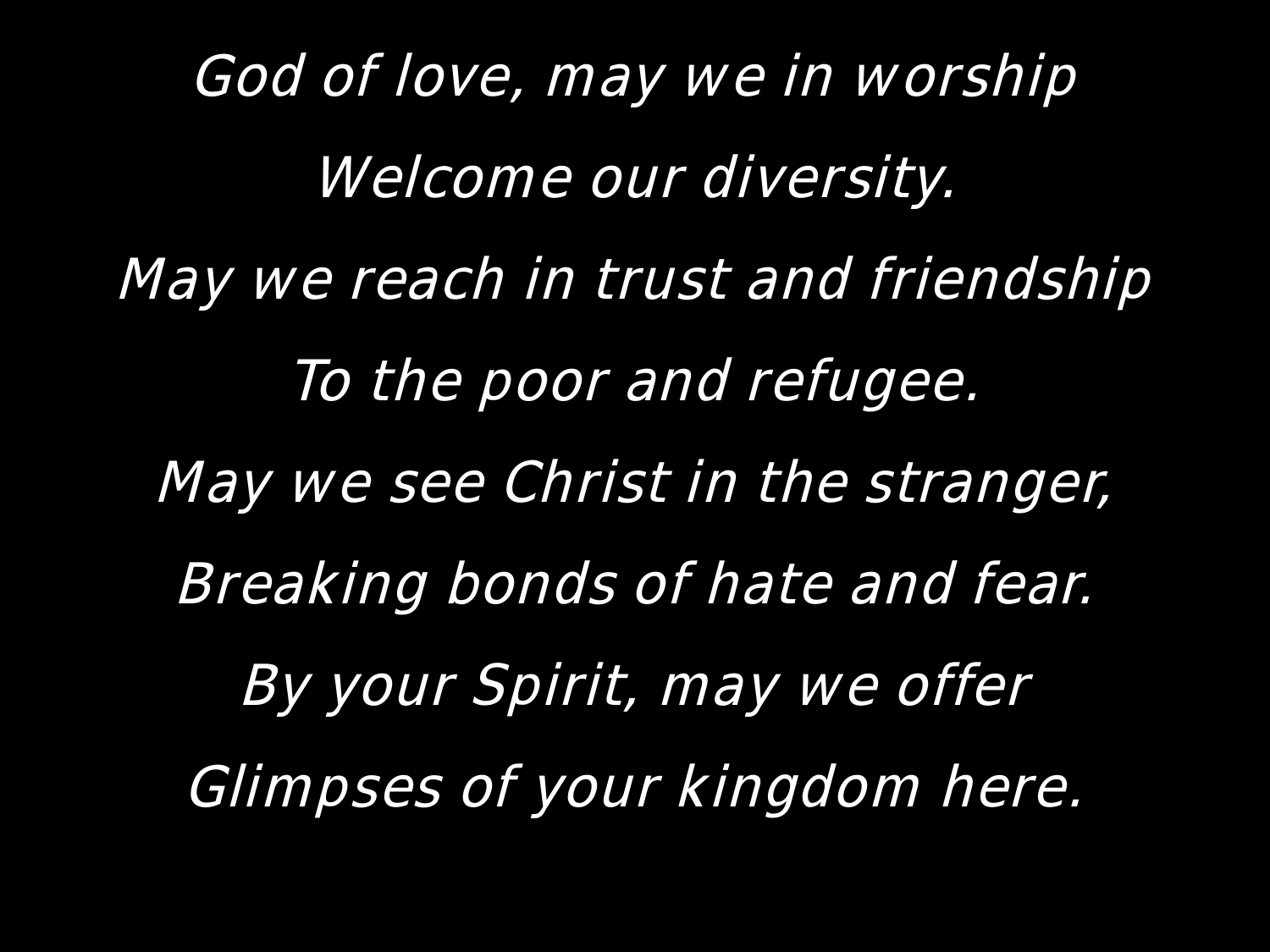

God of love, may we in worship
Welcome our diversity.
May we reach in trust and friendship
To the poor and refugee.
May we see Christ in the stranger,
Breaking bonds of hate and fear.
By your Spirit, may we offer
Glimpses of your kingdom here.